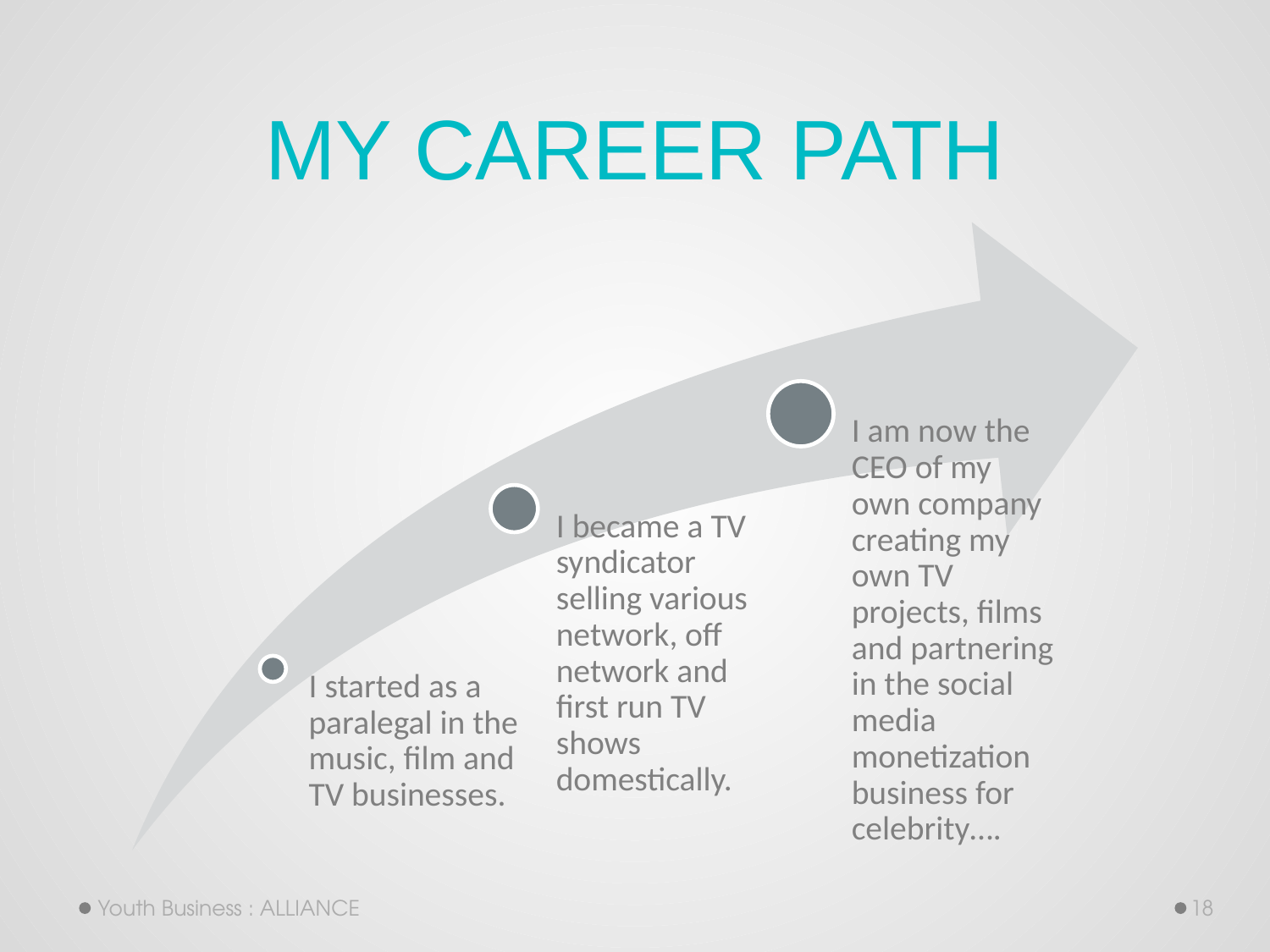

# My Career Path
I started as a paralegal in the music, film and TV businesses.
I became a TV syndicator selling various network, off network and first run TV shows domestically.
I am now the CEO of my own company creating my own TV projects, films and partnering in the social media monetization business for celebrity….
Youth Business : ALLIANCE
18